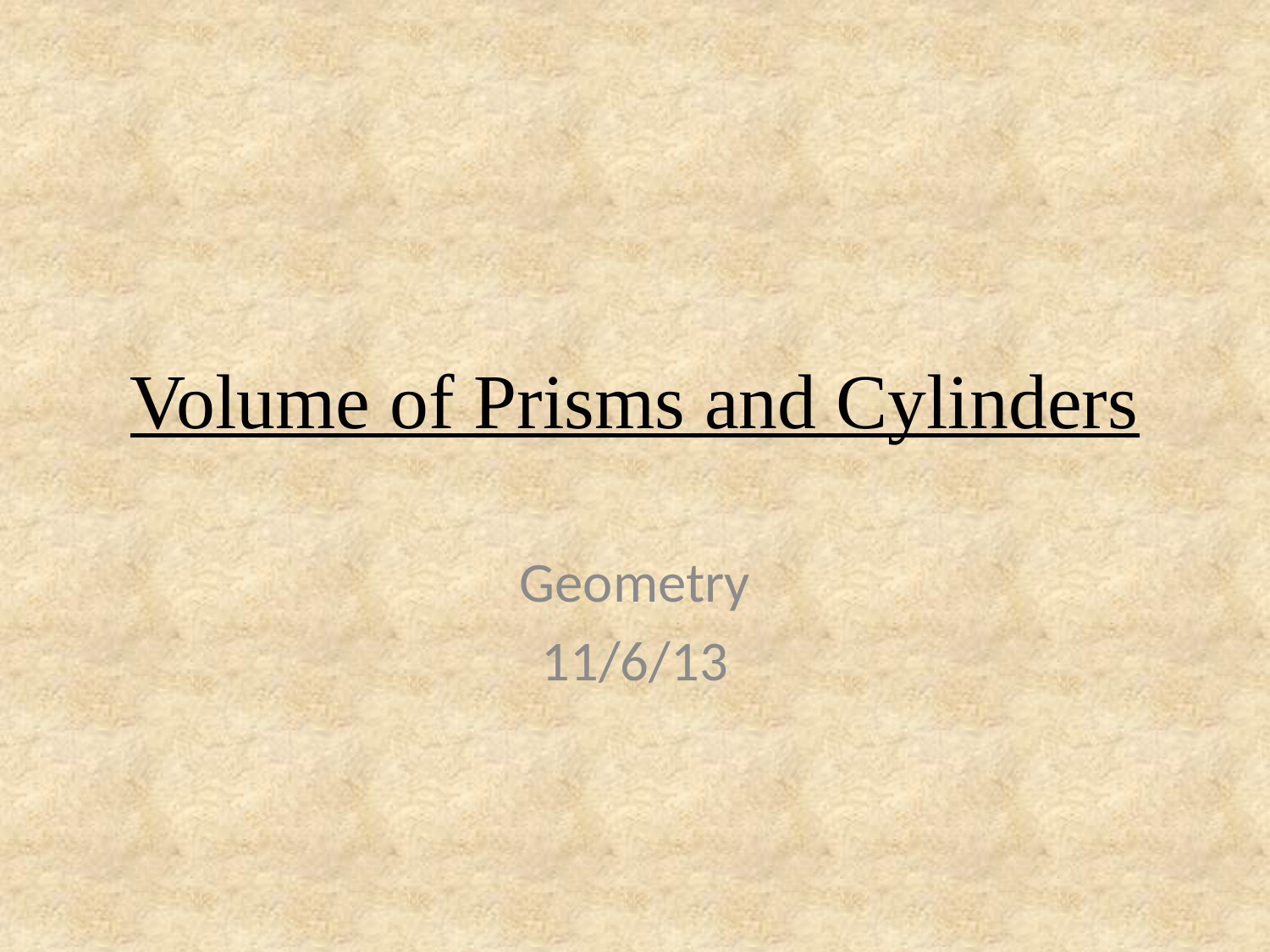

# Volume of Prisms and Cylinders
Geometry
11/6/13